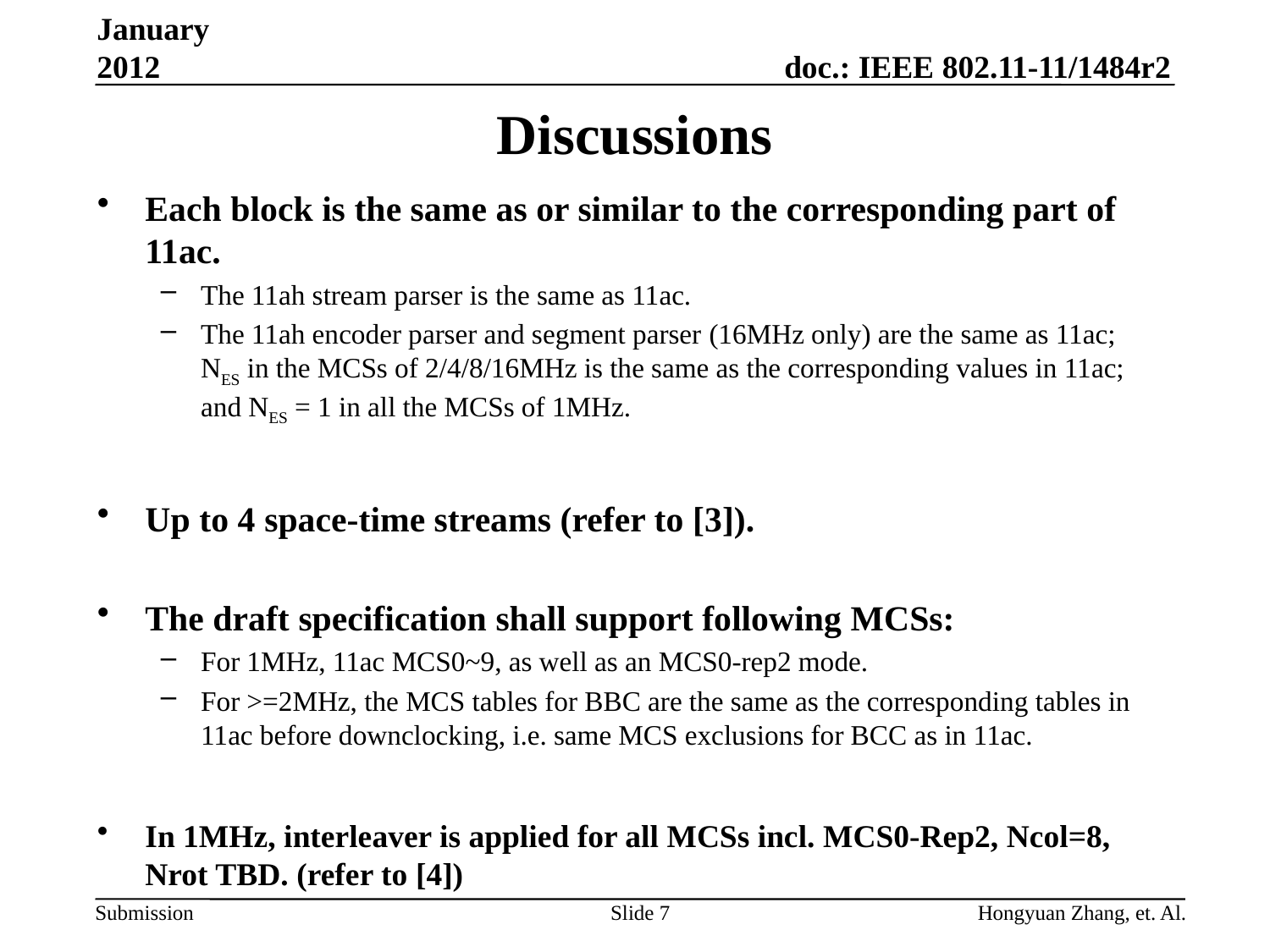

January 2012
# Discussions
Each block is the same as or similar to the corresponding part of 11ac.
The 11ah stream parser is the same as 11ac.
The 11ah encoder parser and segment parser (16MHz only) are the same as 11ac; NES in the MCSs of 2/4/8/16MHz is the same as the corresponding values in 11ac; and NES = 1 in all the MCSs of 1MHz.

Up to 4 space-time streams (refer to [3]).

The draft specification shall support following MCSs:
For 1MHz, 11ac MCS0~9, as well as an MCS0-rep2 mode.
For >=2MHz, the MCS tables for BBC are the same as the corresponding tables in 11ac before downclocking, i.e. same MCS exclusions for BCC as in 11ac.

In 1MHz, interleaver is applied for all MCSs incl. MCS0-Rep2, Ncol=8, Nrot TBD. (refer to [4])
Slide 7
Hongyuan Zhang, et. Al.